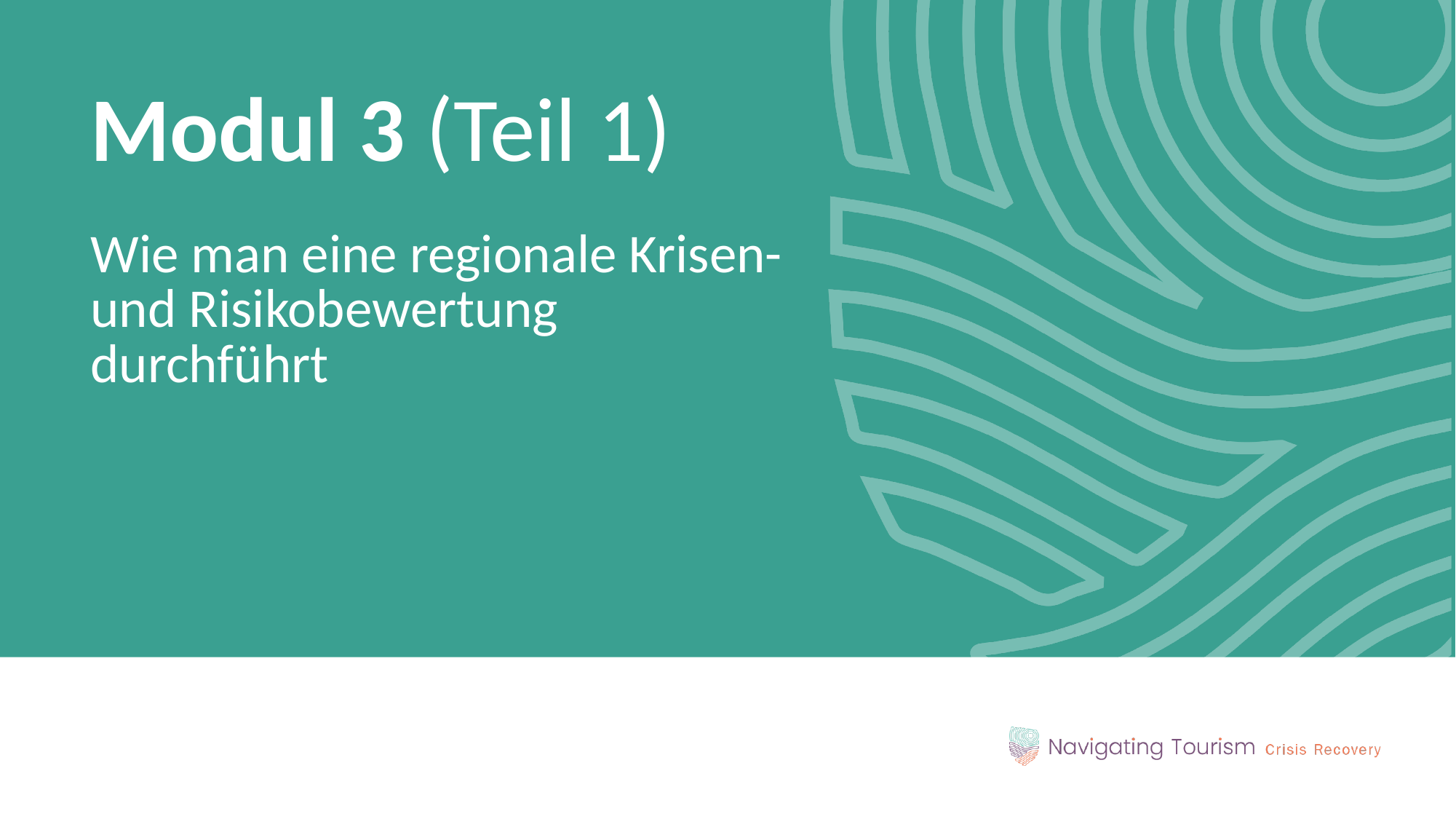

Modul 3 (Teil 1)

Wie man eine regionale Krisen- und Risikobewertung durchführt